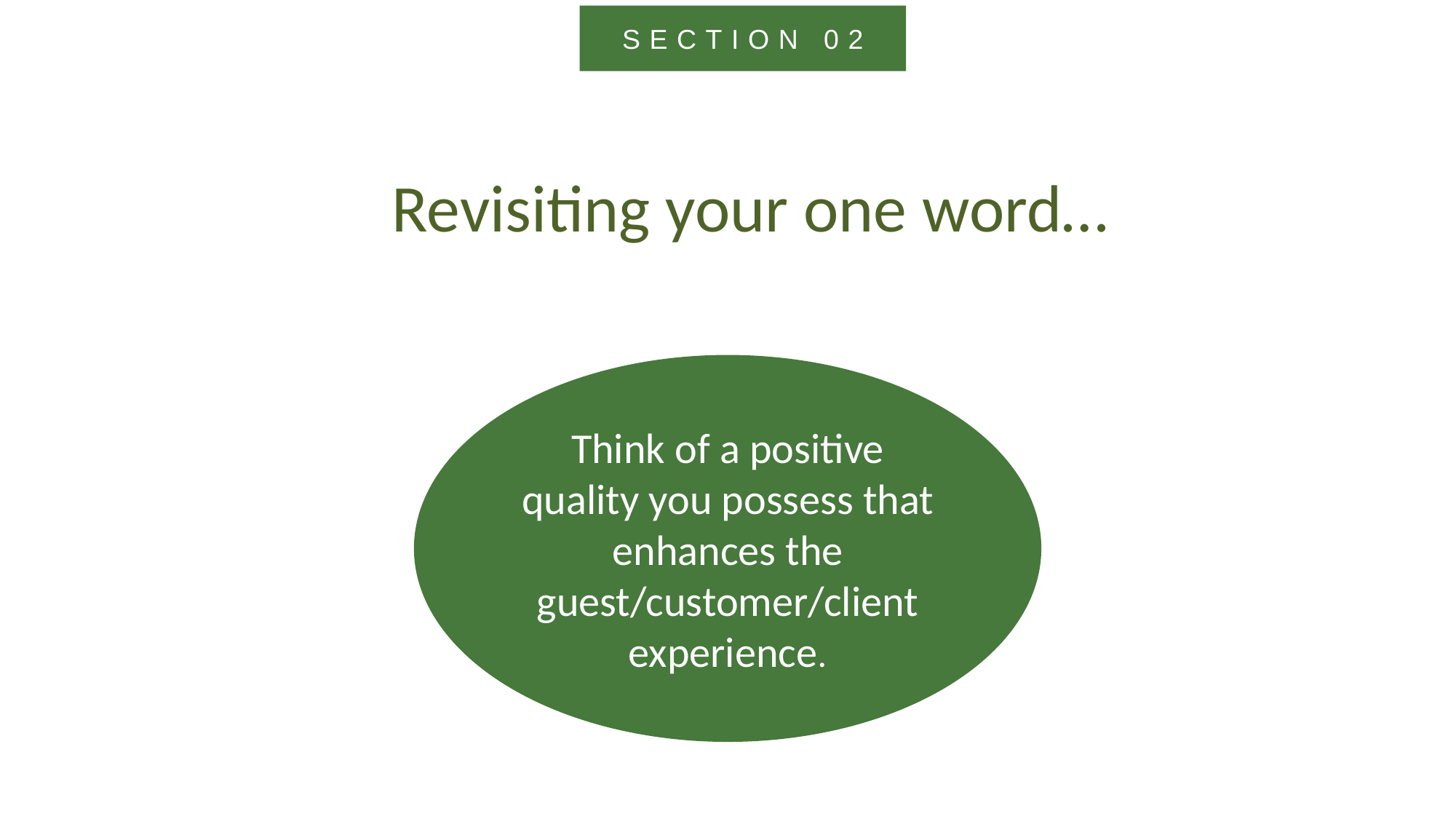

SECTION 02
# Revisiting your one word…
Think of a positive quality you possess that enhances the guest/customer/client experience.